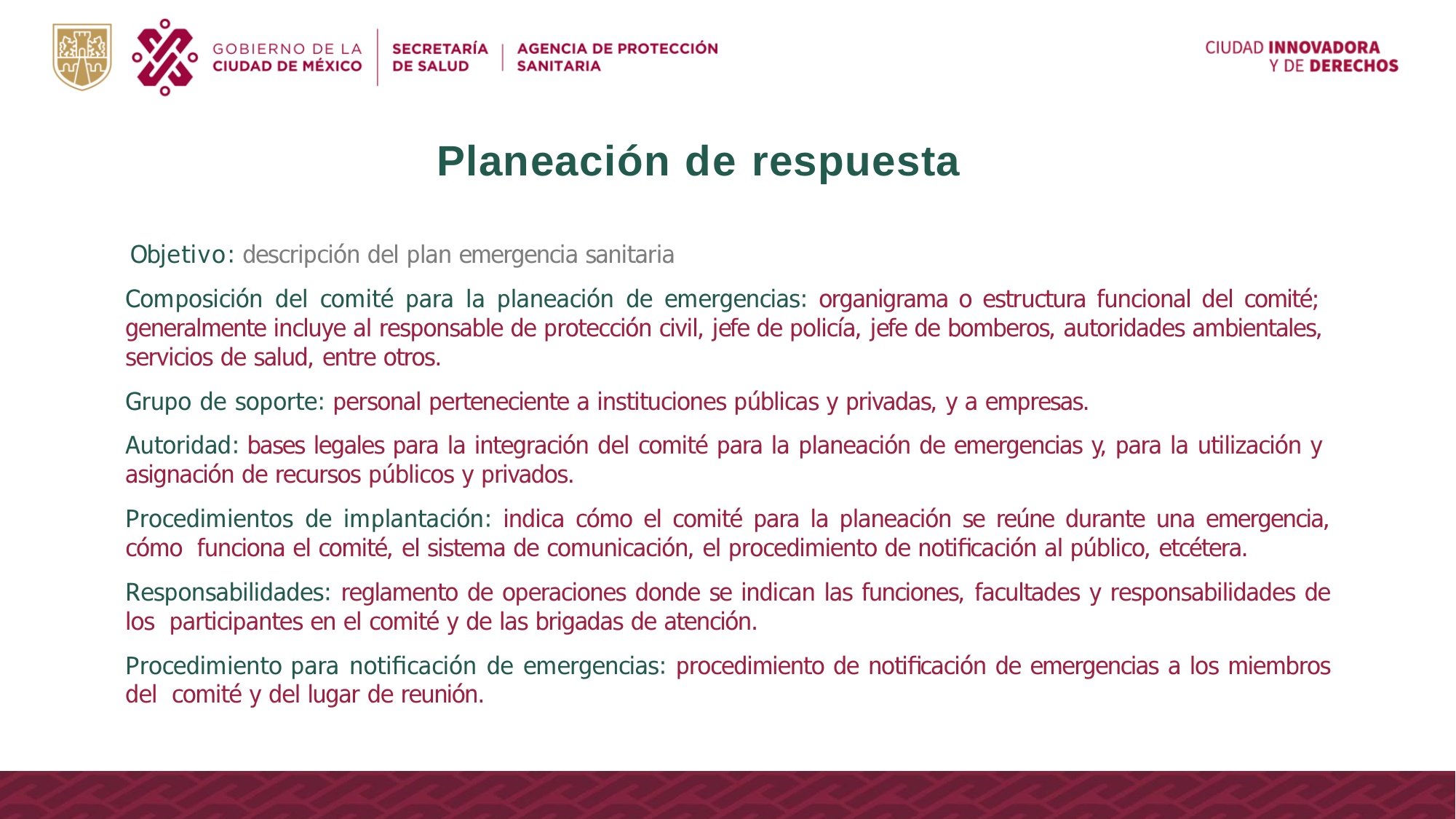

# Planeación de respuesta
Objetivo: descripción del plan emergencia sanitaria
Composición del comité para la planeación de emergencias: organigrama o estructura funcional del comité;  generalmente incluye al responsable de protección civil, jefe de policía, jefe de bomberos, autoridades ambientales,  servicios de salud, entre otros.
Grupo de soporte: personal perteneciente a instituciones públicas y privadas, y a empresas.
Autoridad: bases legales para la integración del comité para la planeación de emergencias y, para la utilización y  asignación de recursos públicos y privados.
Procedimientos de implantación: indica cómo el comité para la planeación se reúne durante una emergencia, cómo  funciona el comité, el sistema de comunicación, el procedimiento de notificación al público, etcétera.
Responsabilidades: reglamento de operaciones donde se indican las funciones, facultades y responsabilidades de los  participantes en el comité y de las brigadas de atención.
Procedimiento para notificación de emergencias: procedimiento de notificación de emergencias a los miembros del  comité y del lugar de reunión.